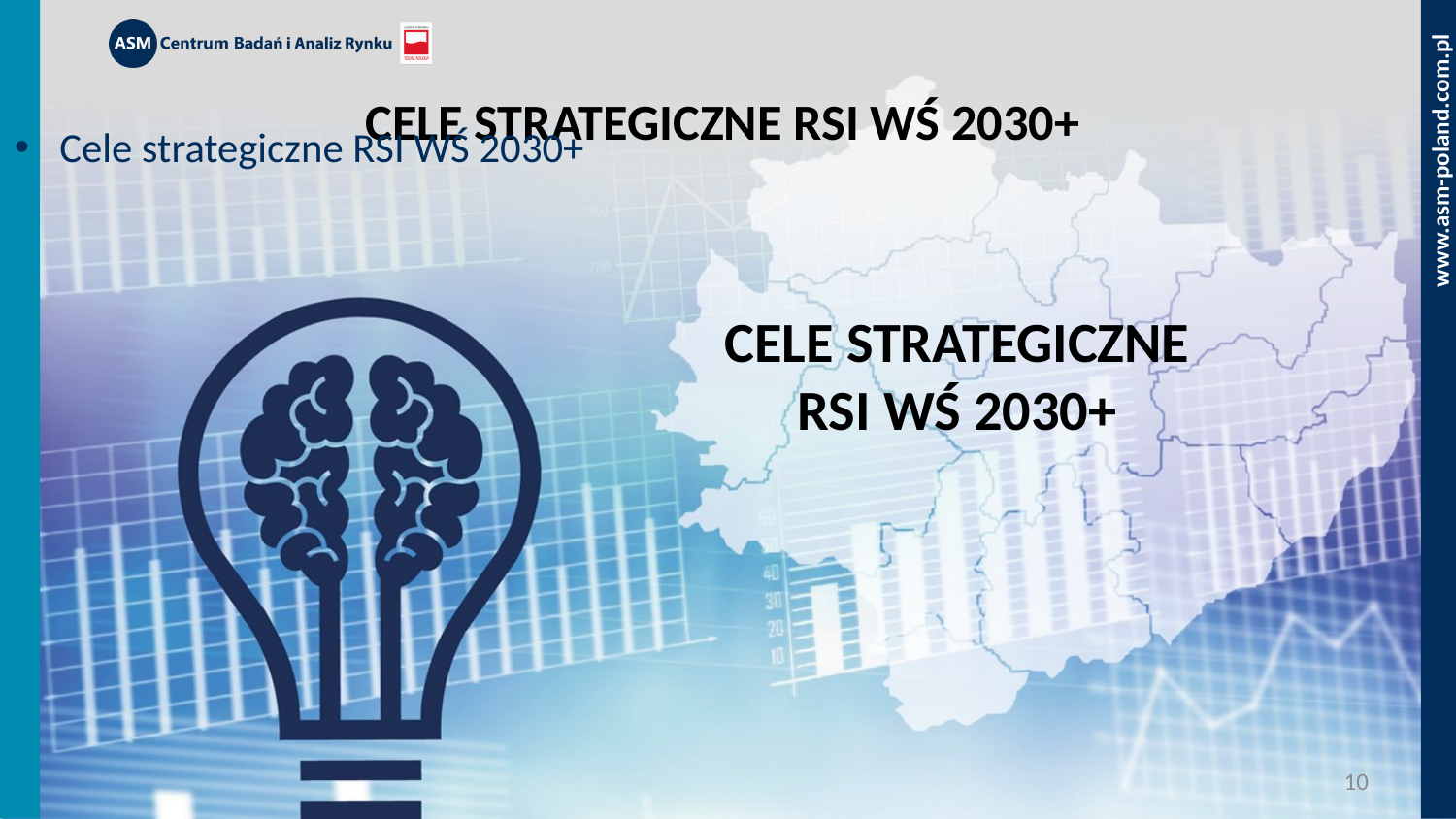

# CELE STRATEGICZNE RSI WŚ 2030+
Cele strategiczne RSI WŚ 2030+
CELE STRATEGICZNE RSI WŚ 2030+
10